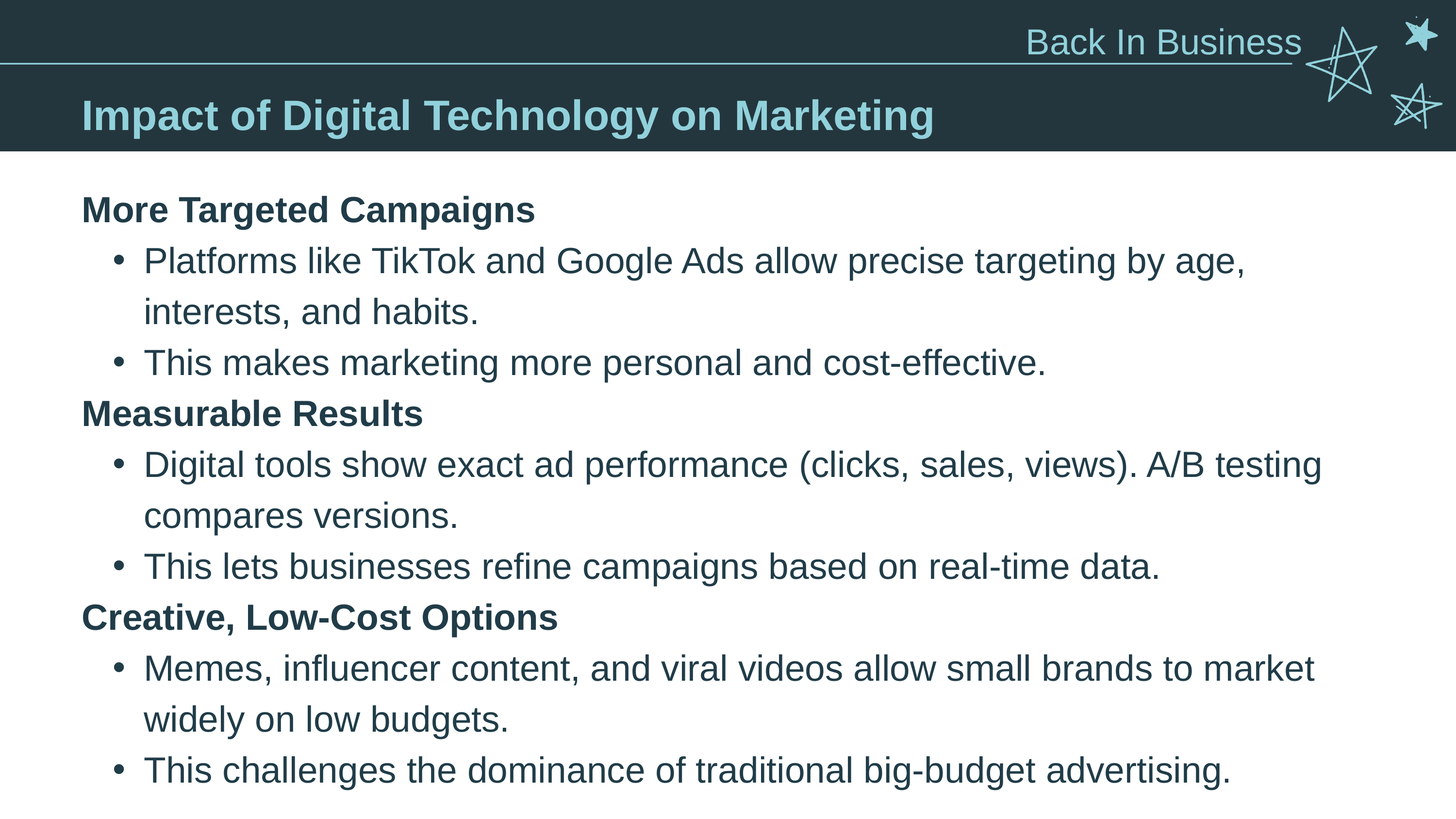

Back In Business

5. Packaging - Functions of packaging
Pricing - Types of pricing strategies

Impact of Digital Technology on Marketing
More Targeted Campaigns
Platforms like TikTok and Google Ads allow precise targeting by age, interests, and habits.
This makes marketing more personal and cost-effective.
Measurable Results
Digital tools show exact ad performance (clicks, sales, views). A/B testing compares versions.
This lets businesses refine campaigns based on real-time data.
Creative, Low-Cost Options
Memes, influencer content, and viral videos allow small brands to market widely on low budgets.
This challenges the dominance of traditional big-budget advertising.